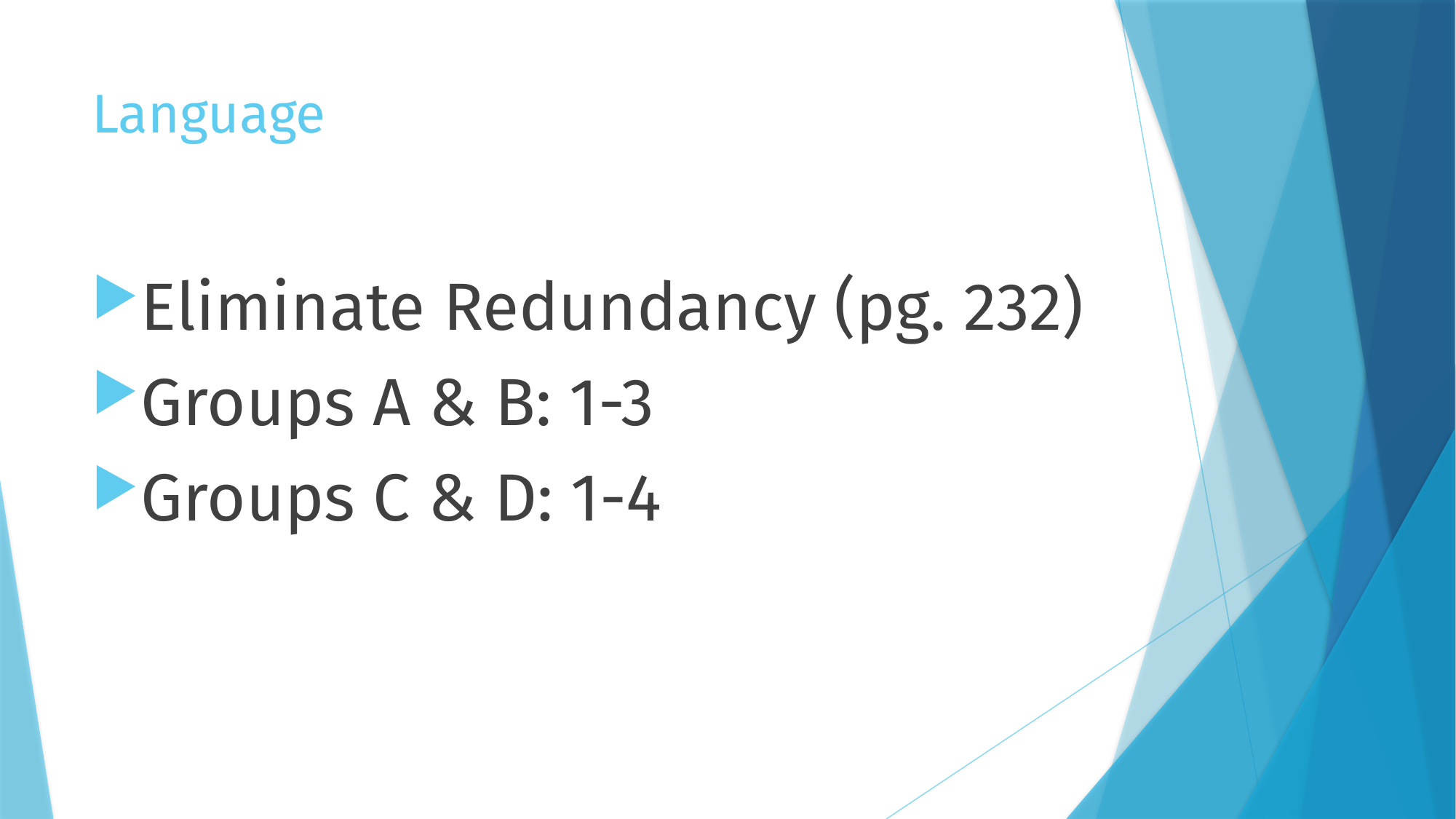

# Language
Eliminate Redundancy (pg. 232)
Groups A & B: 1-3
Groups C & D: 1-4